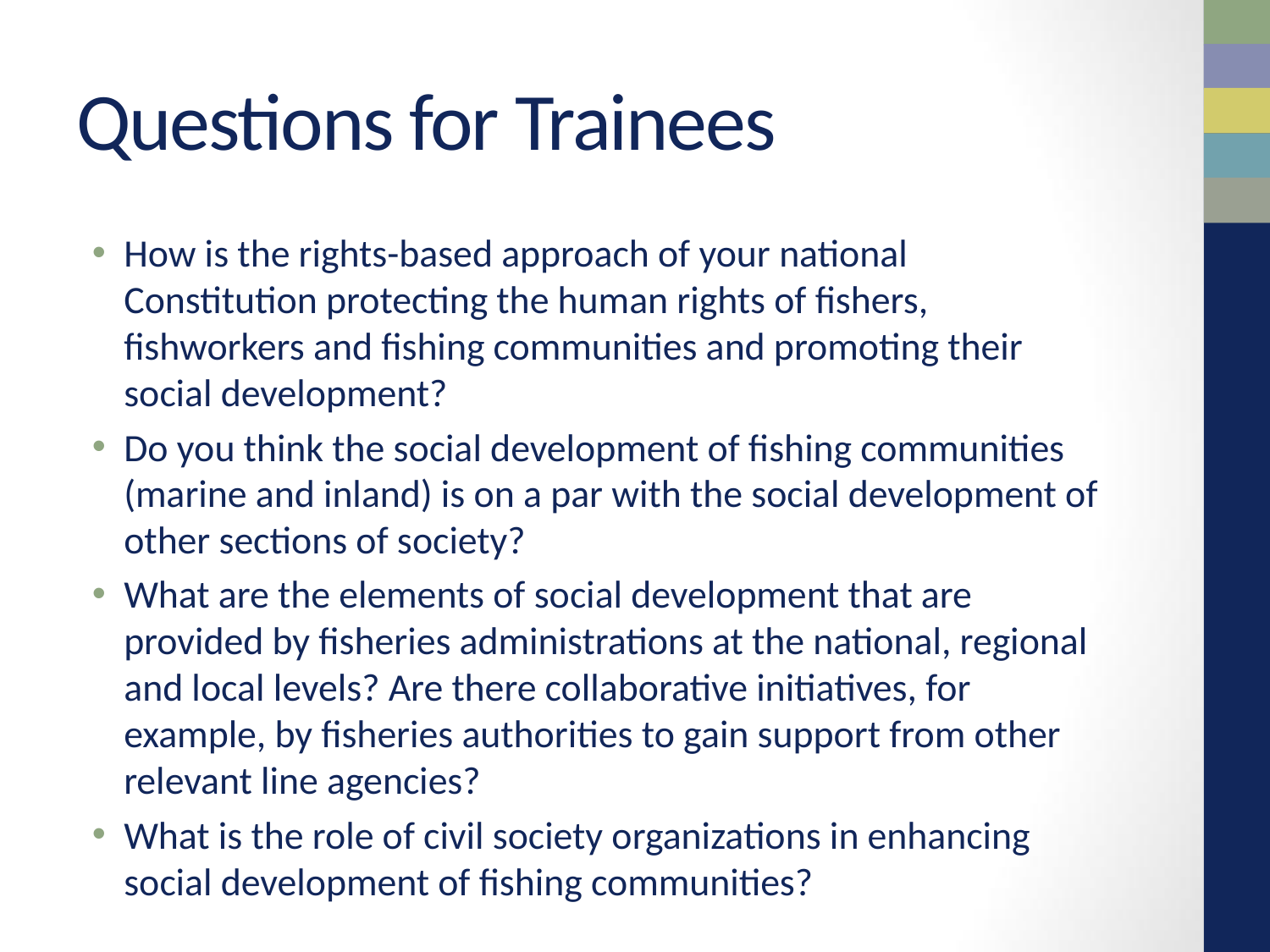

# Questions for Trainees
How is the rights-based approach of your national Constitution protecting the human rights of fishers, fishworkers and fishing communities and promoting their social development?
Do you think the social development of fishing communities (marine and inland) is on a par with the social development of other sections of society?
What are the elements of social development that are provided by fisheries administrations at the national, regional and local levels? Are there collaborative initiatives, for example, by fisheries authorities to gain support from other relevant line agencies?
What is the role of civil society organizations in enhancing social development of fishing communities?